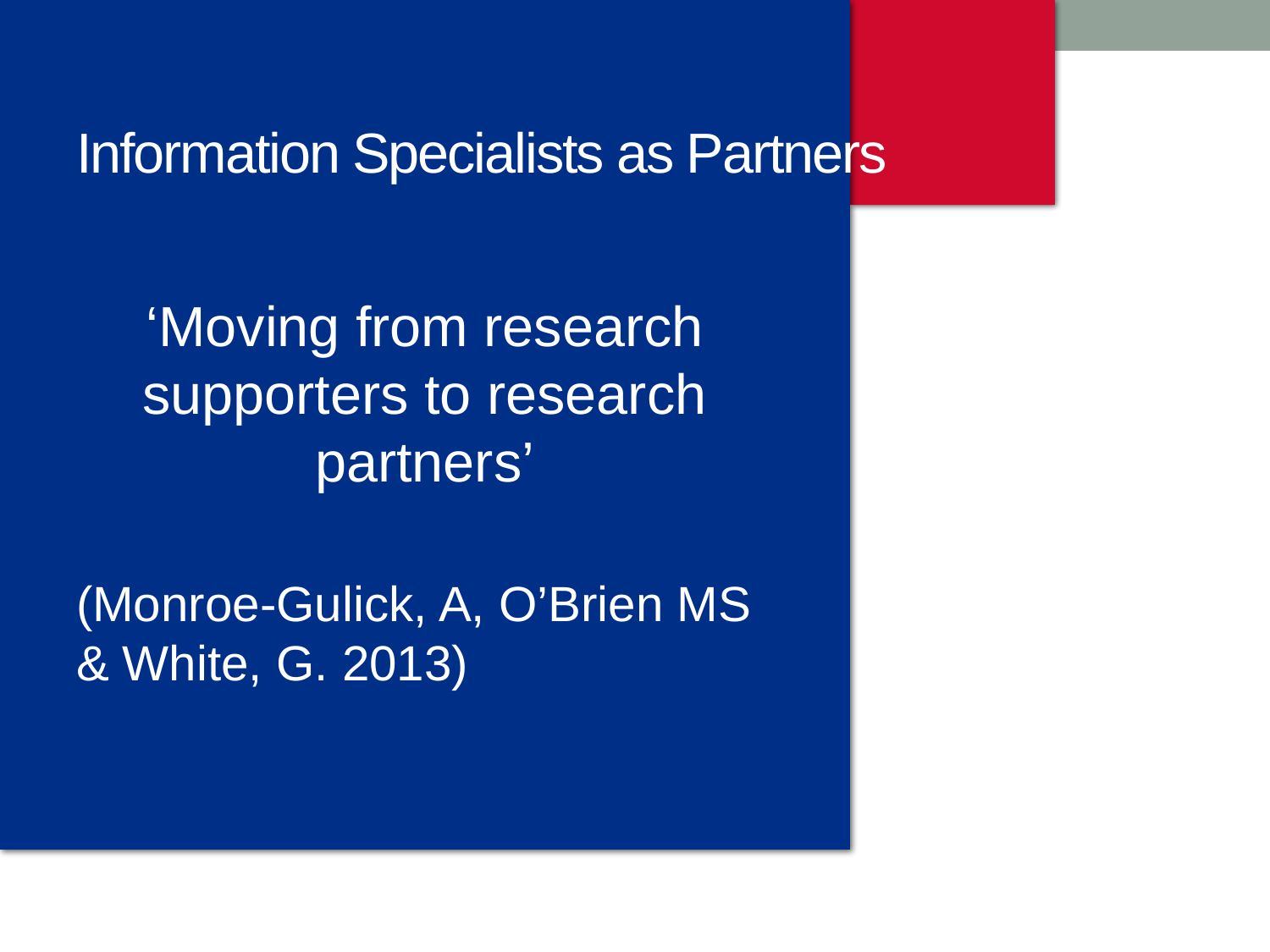

# Information Specialists as Partners
‘Moving from research supporters to research partners’

(Monroe-Gulick, A, O’Brien MS & White, G. 2013)